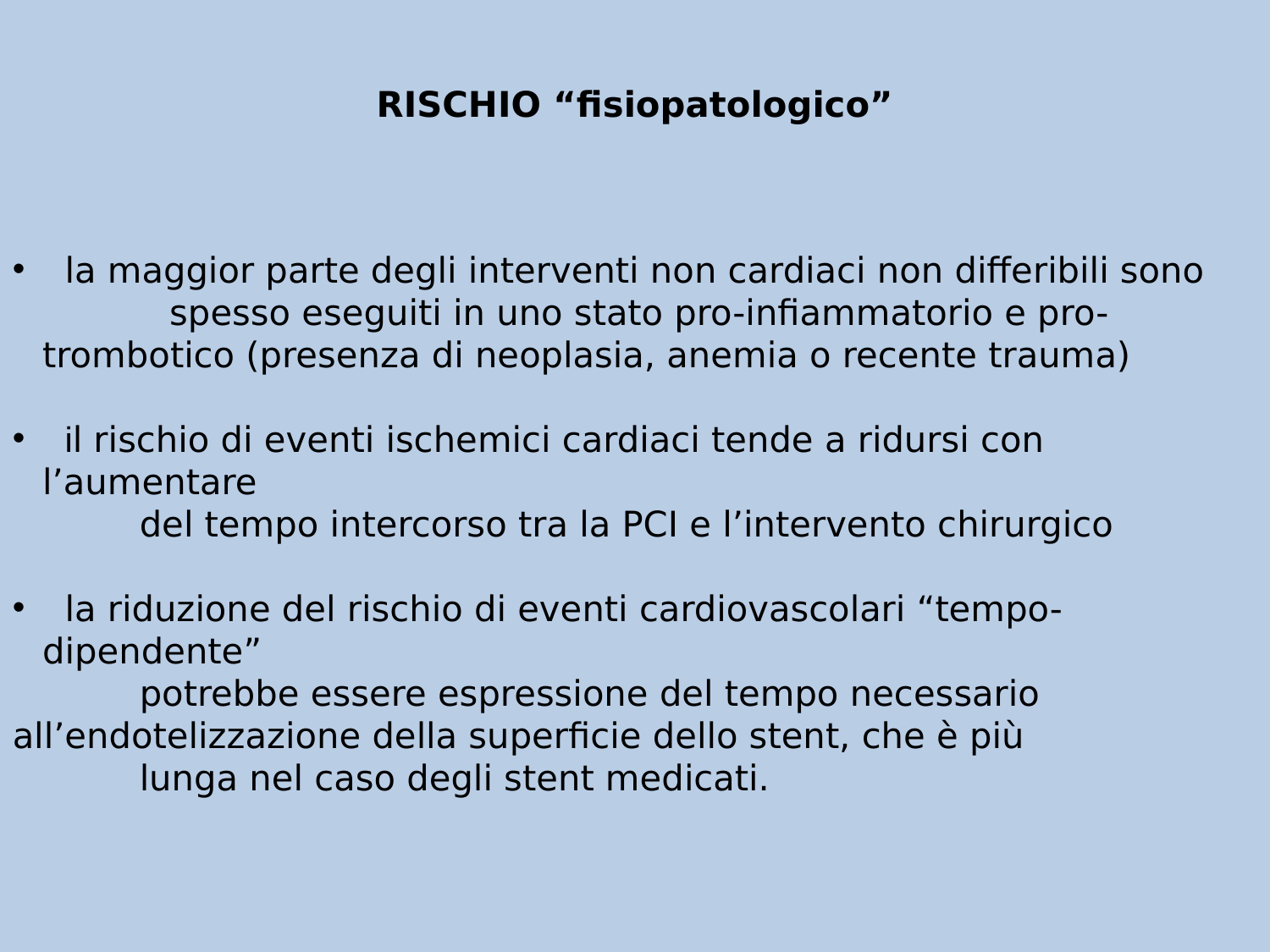

RISCHIO “fisiopatologico”

  la maggior parte degli interventi non cardiaci non differibili sono 	spesso eseguiti in uno stato pro-infiammatorio e pro-	trombotico (presenza di neoplasia, anemia o recente trauma)

  il rischio di eventi ischemici cardiaci tende a ridursi con l’aumentare
	del tempo intercorso tra la PCI e l’intervento chirurgico

  la riduzione del rischio di eventi cardiovascolari “tempo-dipendente”
	potrebbe essere espressione del tempo necessario  	all’endotelizzazione della superficie dello stent, che è più
	lunga nel caso degli stent medicati.